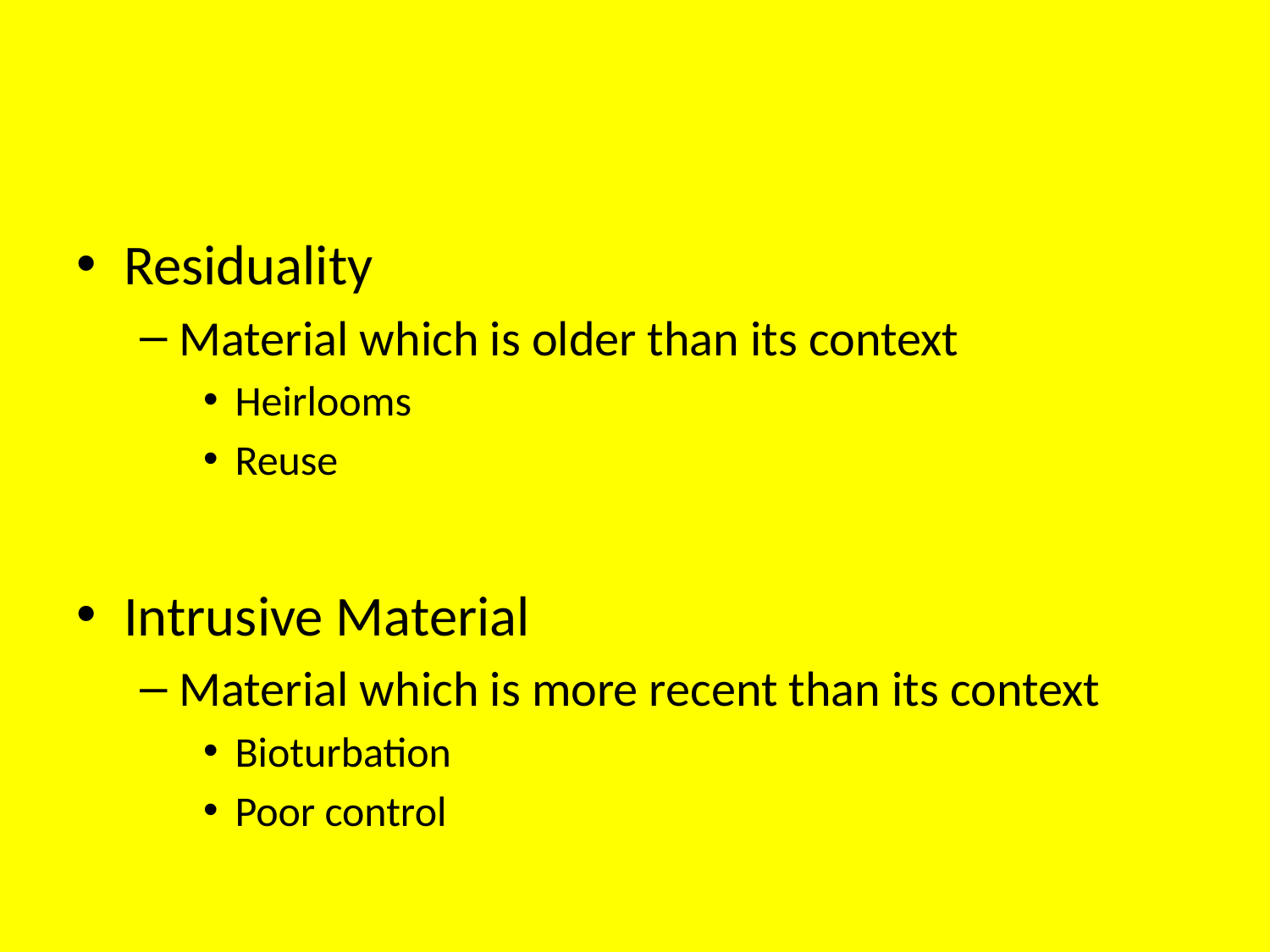

#
Residuality
Material which is older than its context
Heirlooms
Reuse

Intrusive Material
Material which is more recent than its context
Bioturbation
Poor control